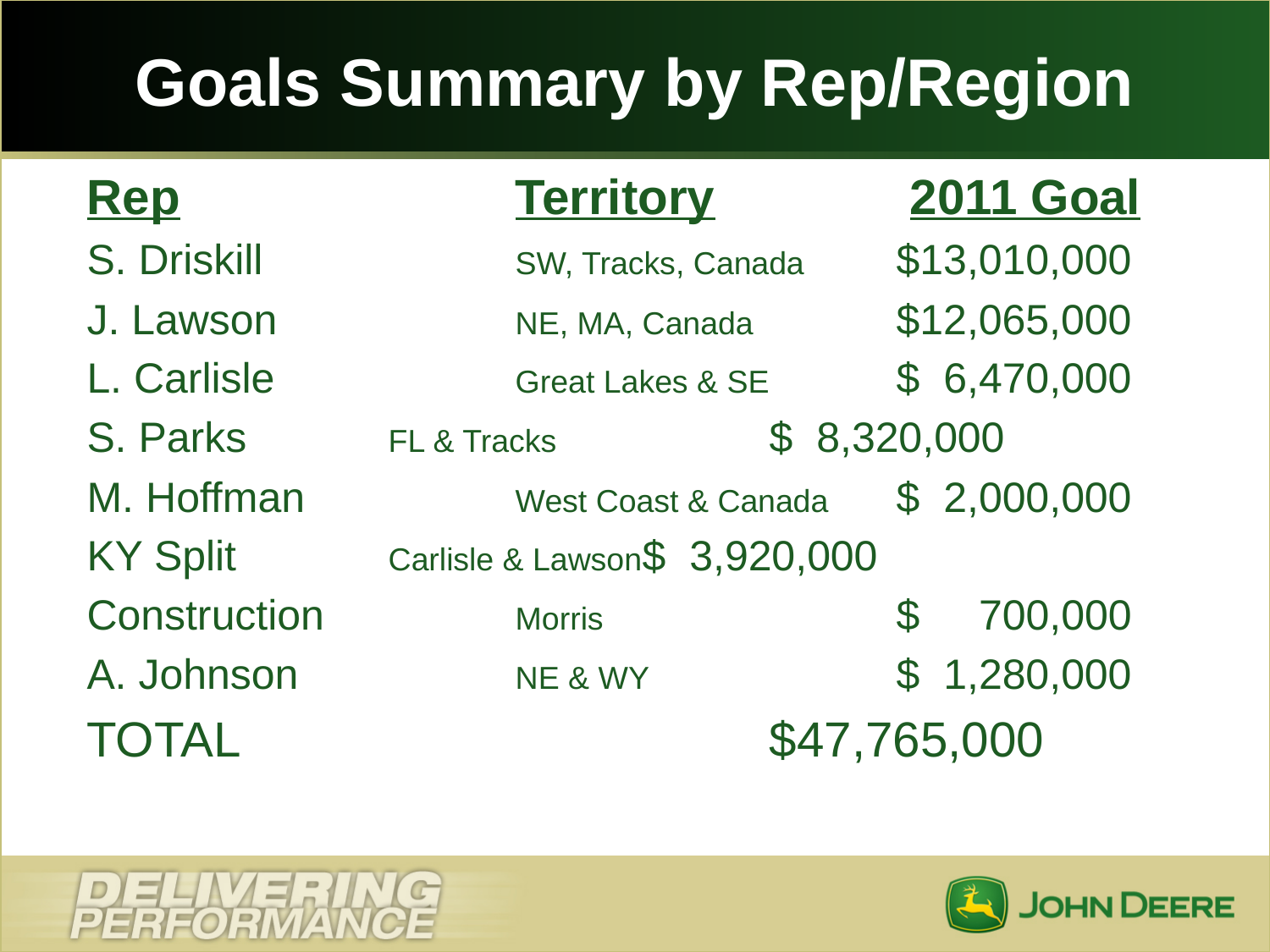

# Goals Summary by Rep/Region
Rep			Territory		 2011 Goal
S. Driskill 		SW, Tracks, Canada	$13,010,000
J. Lawson		NE, MA, Canada		$12,065,000
L. Carlisle		Great Lakes & SE	$  6,470,000
S. Parks		FL & Tracks		$  8,320,000
M. Hoffman 		West Coast & Canada	$  2,000,000
KY Split		Carlisle & Lawson	$  3,920,000
Construction 		Morris			$     700,000
A. Johnson		NE & WY		$  1,280,000
TOTAL					$47,765,000